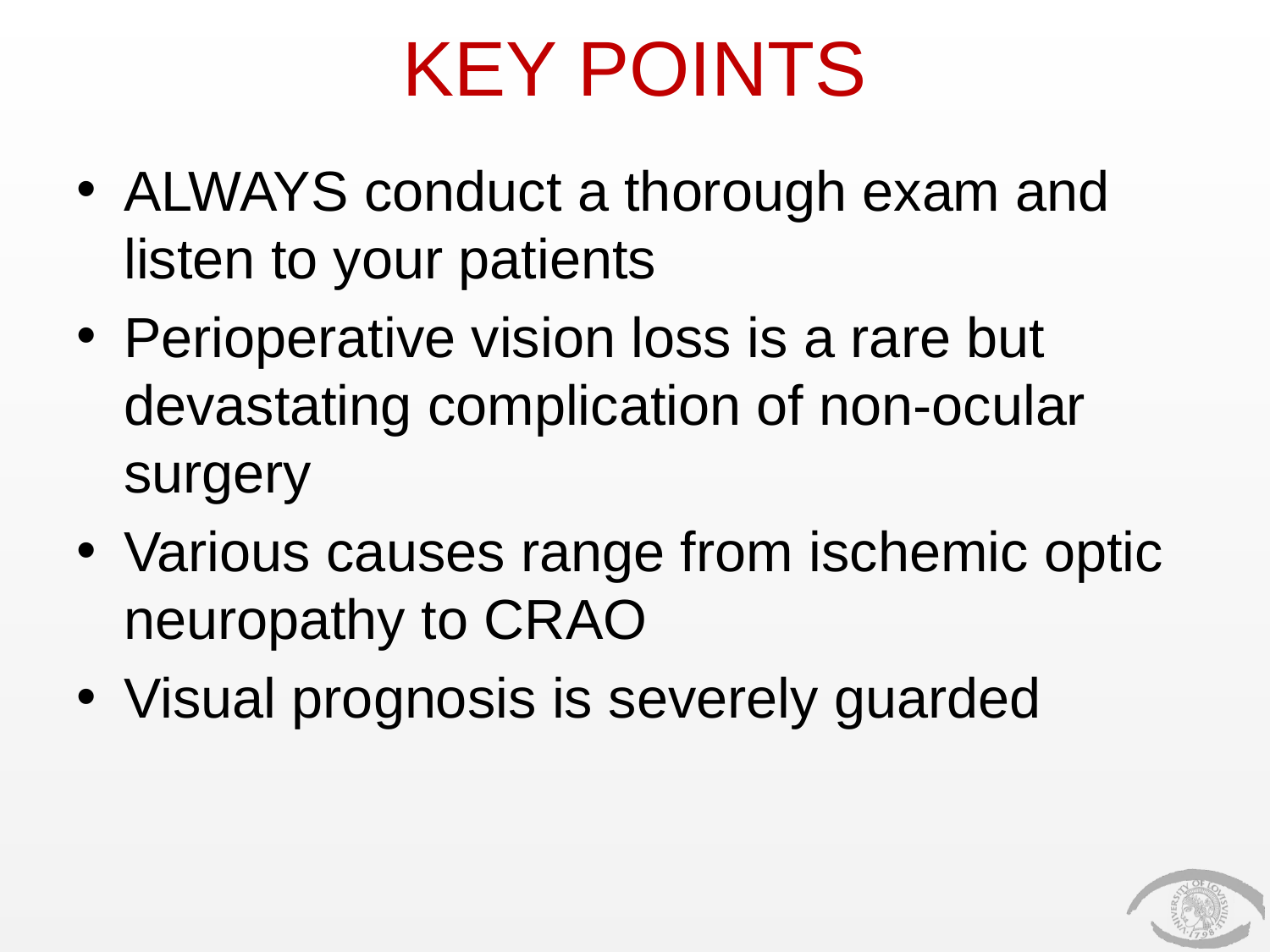

# KEY POINTS
ALWAYS conduct a thorough exam and listen to your patients
Perioperative vision loss is a rare but devastating complication of non-ocular surgery
Various causes range from ischemic optic neuropathy to CRAO
Visual prognosis is severely guarded